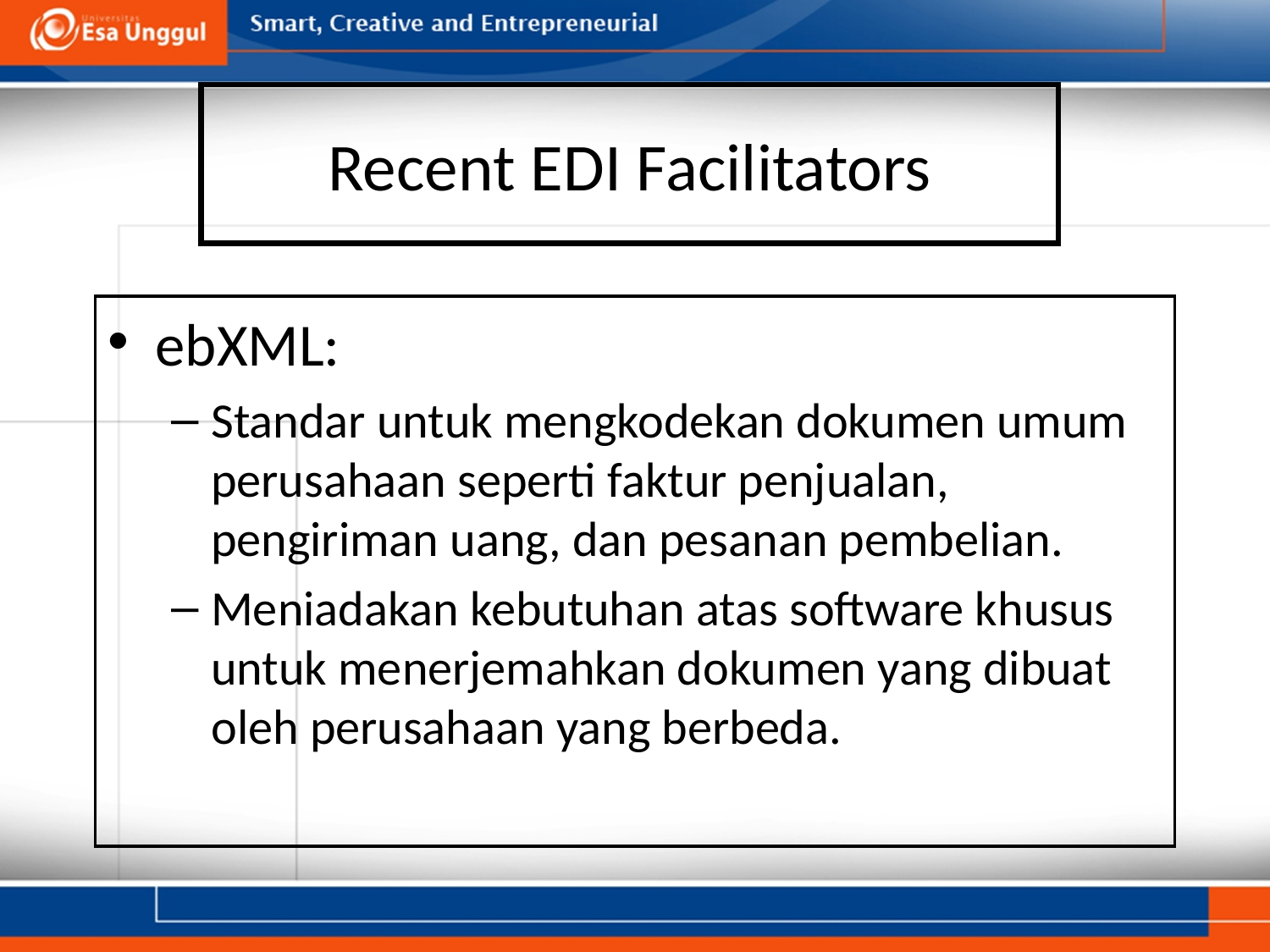

# Recent EDI Facilitators
ebXML:
Standar untuk mengkodekan dokumen umum perusahaan seperti faktur penjualan, pengiriman uang, dan pesanan pembelian.
Meniadakan kebutuhan atas software khusus untuk menerjemahkan dokumen yang dibuat oleh perusahaan yang berbeda.